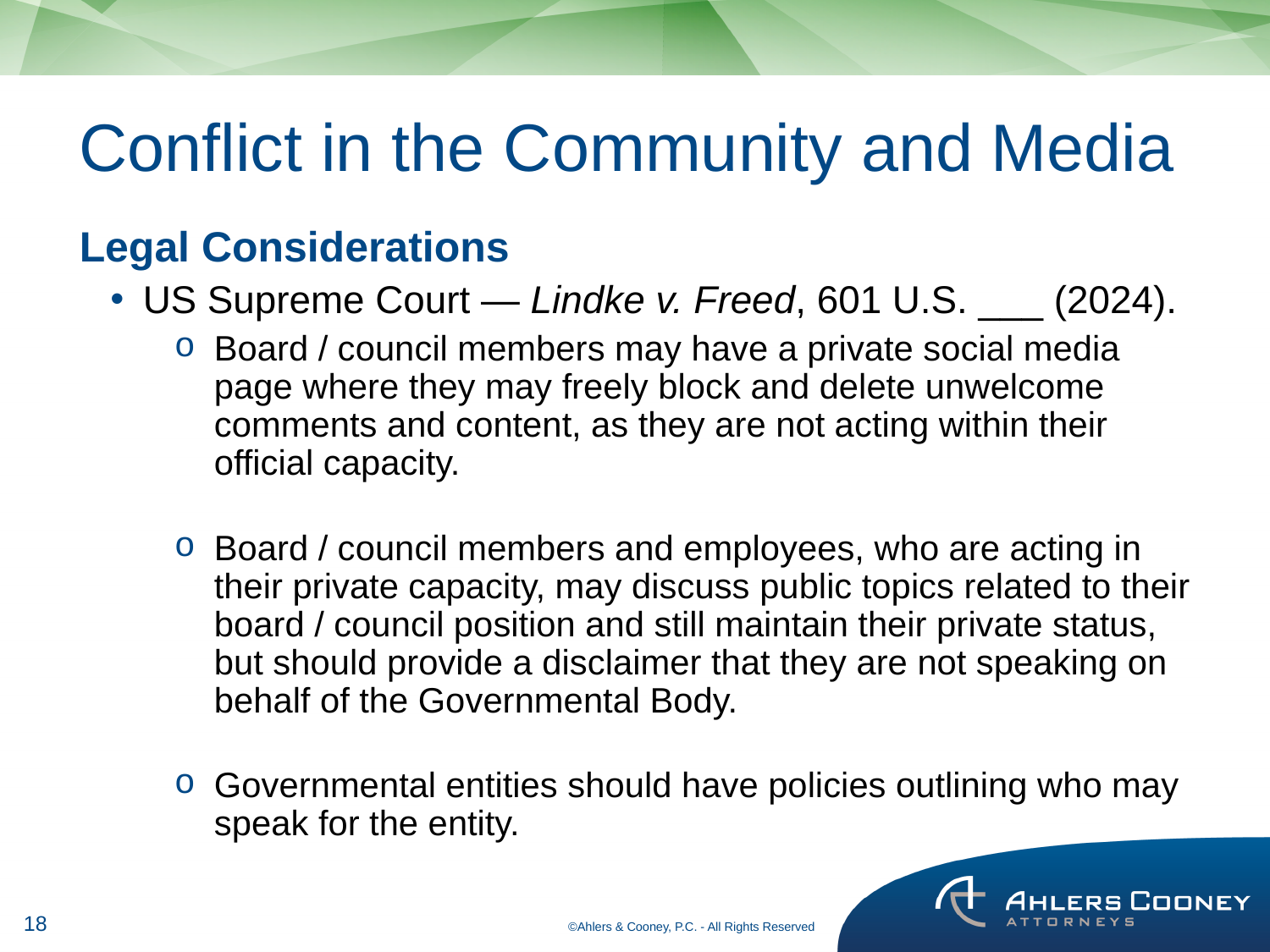

Conflict in the Community and Media
Legal Considerations
US Supreme Court — Lindke v. Freed, 601 U.S. ___ (2024).
Board / council members may have a private social media page where they may freely block and delete unwelcome comments and content, as they are not acting within their official capacity.
Board / council members and employees, who are acting in their private capacity, may discuss public topics related to their board / council position and still maintain their private status, but should provide a disclaimer that they are not speaking on behalf of the Governmental Body.
Governmental entities should have policies outlining who may speak for the entity.